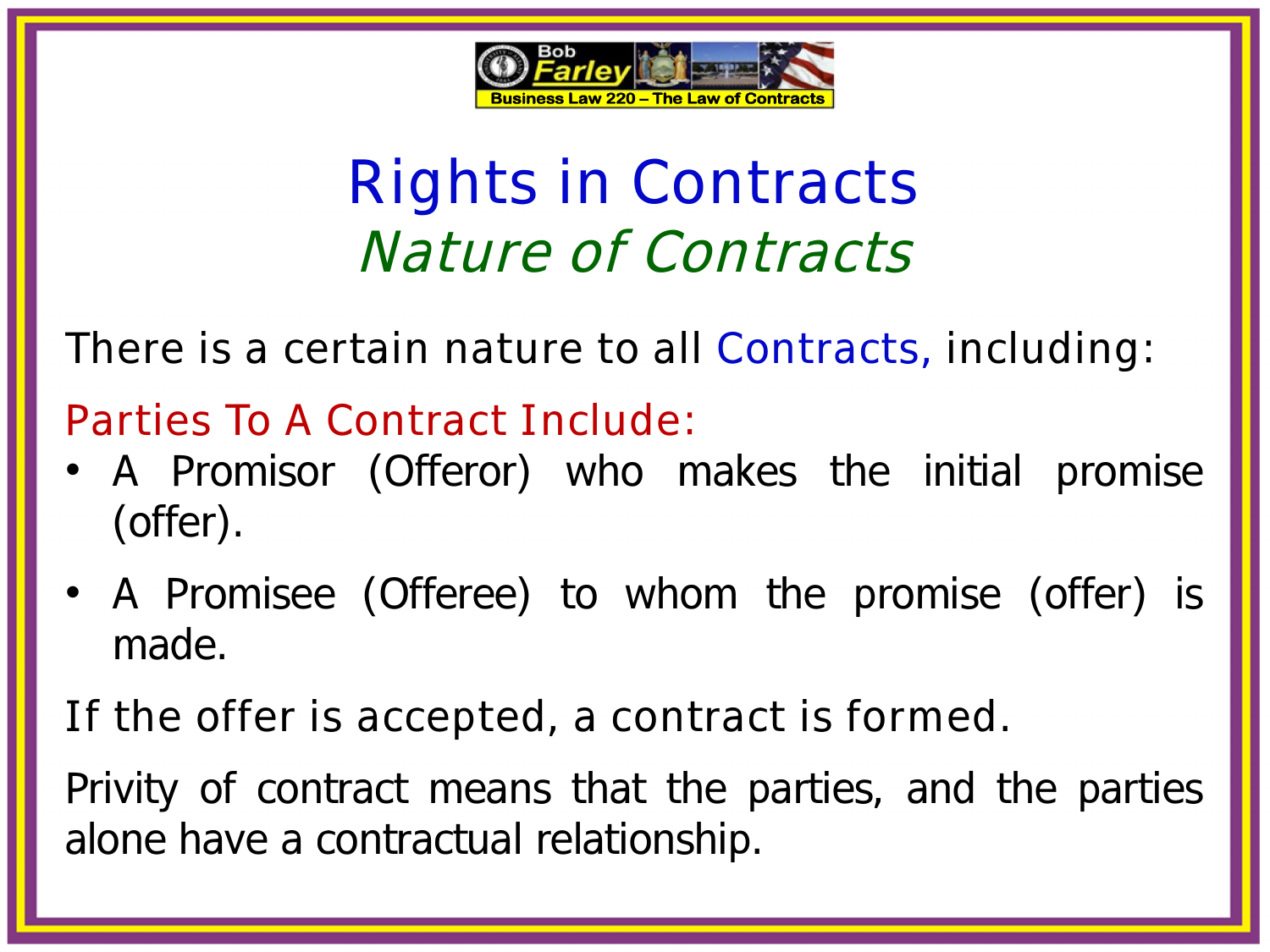

Rights in Contracts
Nature of Contracts

There is a certain nature to all Contracts, including:

Parties To A Contract Include:
A Promisor (Offeror) who makes the initial promise (offer).

A Promisee (Offeree) to whom the promise (offer) is made.

If the offer is accepted, a contract is formed.

Privity of contract means that the parties, and the parties alone have a contractual relationship.